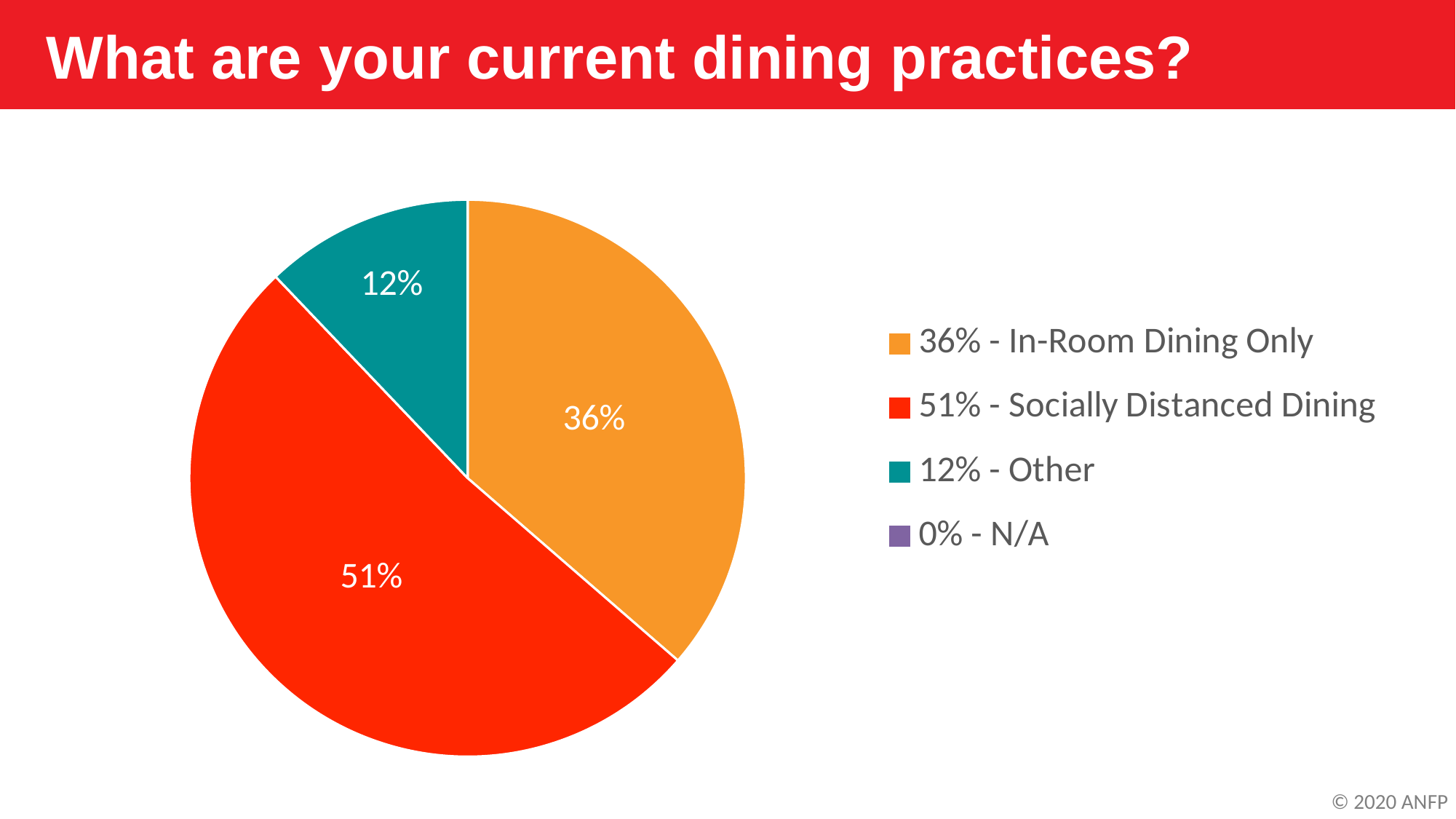

What are your current dining practices?

### Chart

| Category | Column1 |
|---|---|
| 36% - In-Room Dining Only | 0.36 |
| 51% - Socially Distanced Dining | 0.51 |
| 12% - Other | 0.12 |
| 0% - N/A | 0.0 |
© 2020 ANFP